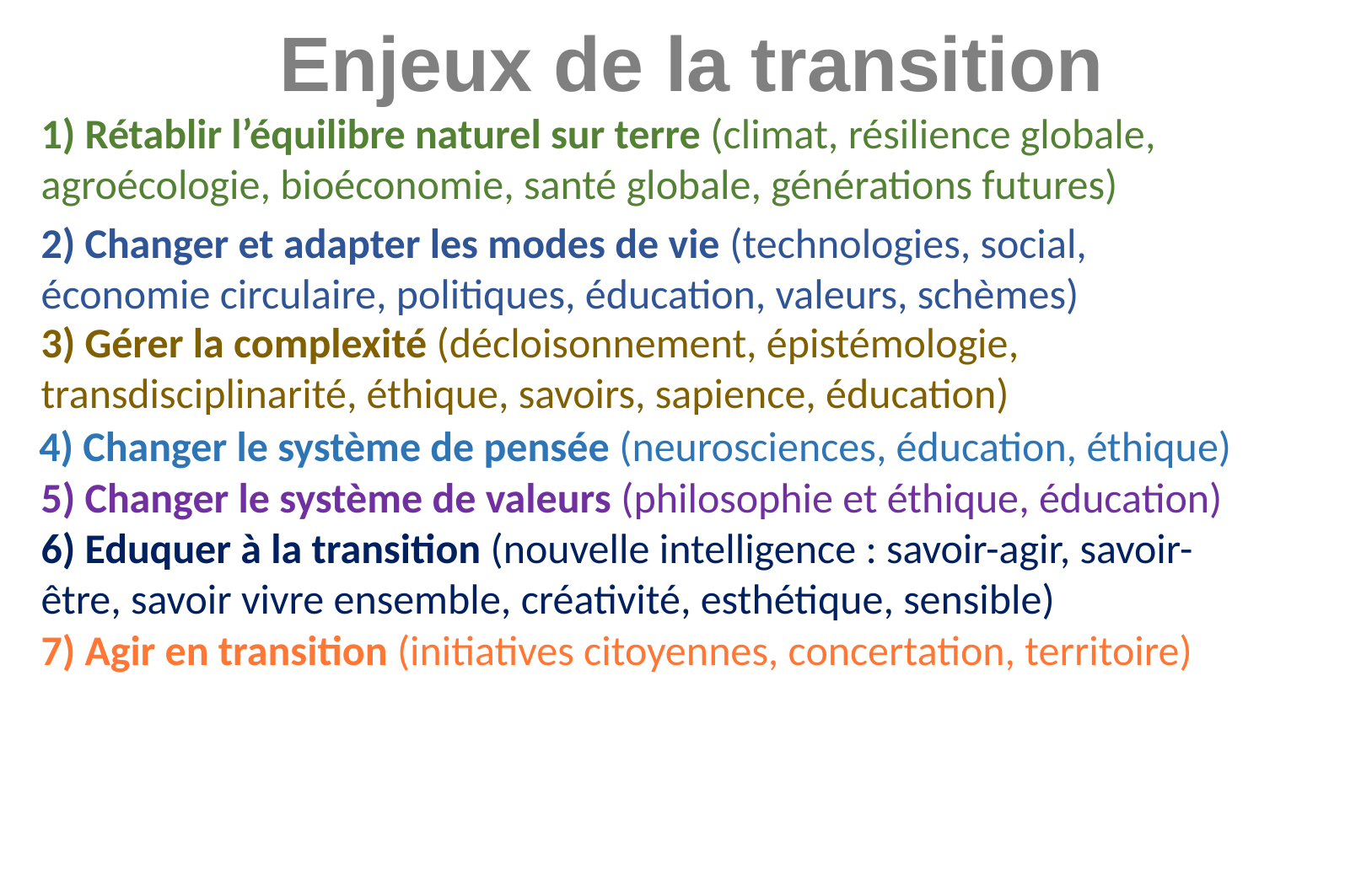

# Enjeux de la transition
1) Rétablir l’équilibre naturel sur terre (climat, résilience globale, agroécologie, bioéconomie, santé globale, générations futures)
2) Changer et adapter les modes de vie (technologies, social, économie circulaire, politiques, éducation, valeurs, schèmes)
3) Gérer la complexité (décloisonnement, épistémologie, transdisciplinarité, éthique, savoirs, sapience, éducation)
4) Changer le système de pensée (neurosciences, éducation, éthique)
5) Changer le système de valeurs (philosophie et éthique, éducation)
6) Eduquer à la transition (nouvelle intelligence : savoir-agir, savoir-être, savoir vivre ensemble, créativité, esthétique, sensible)
7) Agir en transition (initiatives citoyennes, concertation, territoire)